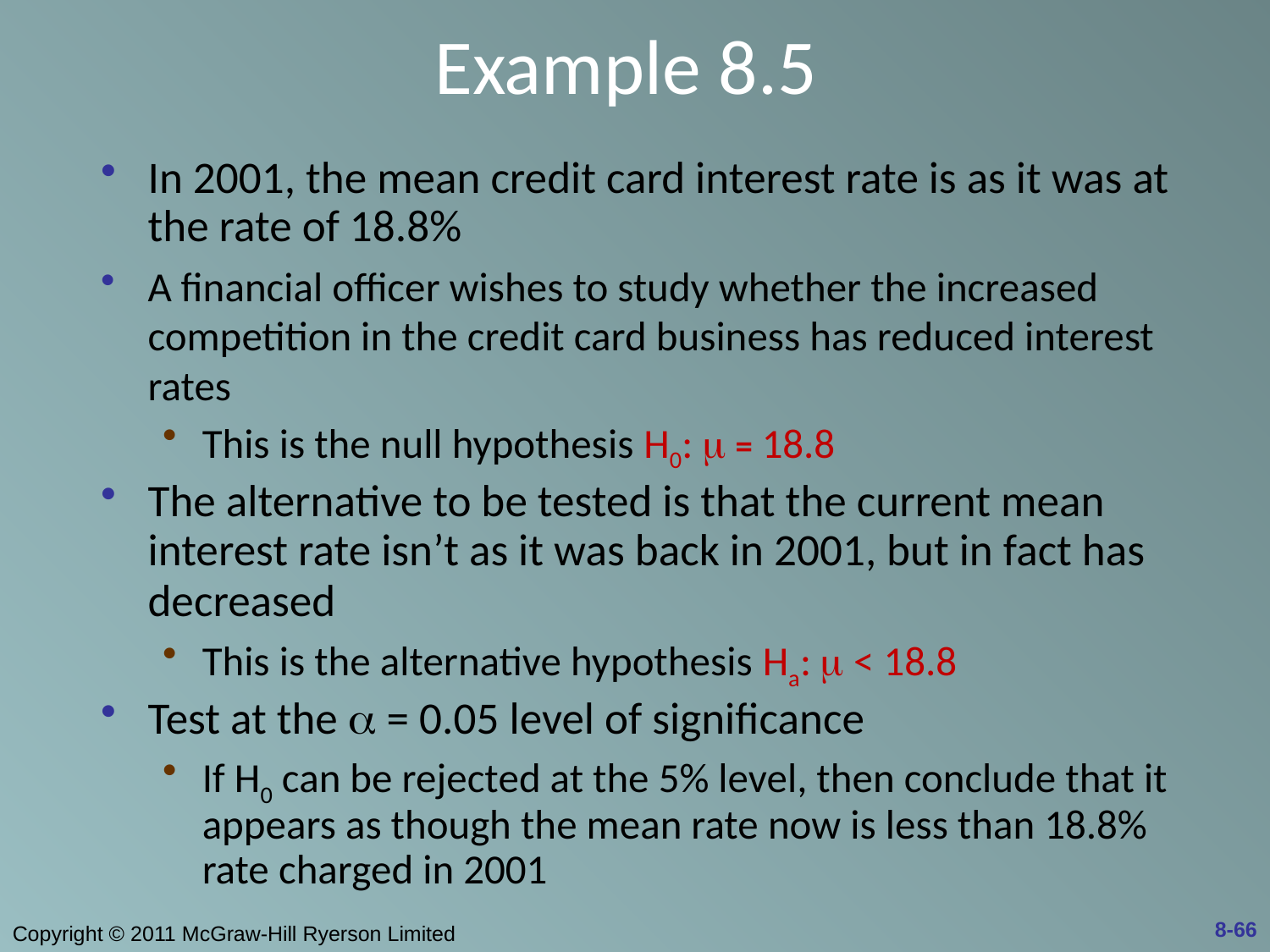

# Example 8.5
In 2001, the mean credit card interest rate is as it was at the rate of 18.8%
A financial officer wishes to study whether the increased competition in the credit card business has reduced interest rates
This is the null hypothesis H0: μ = 18.8
The alternative to be tested is that the current mean interest rate isn’t as it was back in 2001, but in fact has decreased
This is the alternative hypothesis Ha: μ < 18.8
Test at the α = 0.05 level of significance
If H0 can be rejected at the 5% level, then conclude that it appears as though the mean rate now is less than 18.8% rate charged in 2001
8-66